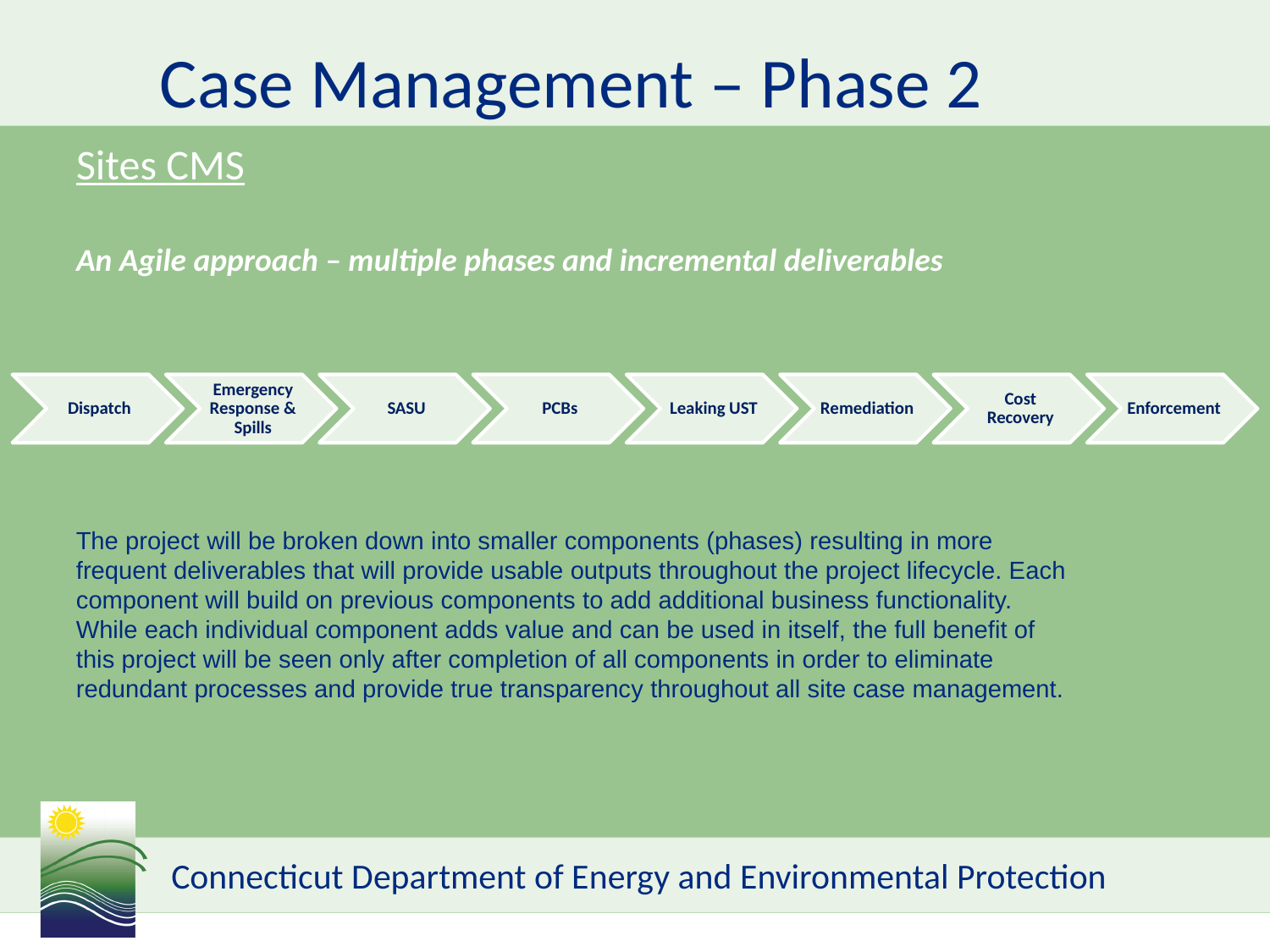

Case Management – Phase 2
Sites CMS

An Agile approach – multiple phases and incremental deliverables
Dispatch
Emergency Response & Spills
SASU
PCBs
Leaking UST
Remediation
Cost Recovery
Enforcement
The project will be broken down into smaller components (phases) resulting in more frequent deliverables that will provide usable outputs throughout the project lifecycle. Each component will build on previous components to add additional business functionality. While each individual component adds value and can be used in itself, the full benefit of this project will be seen only after completion of all components in order to eliminate redundant processes and provide true transparency throughout all site case management.